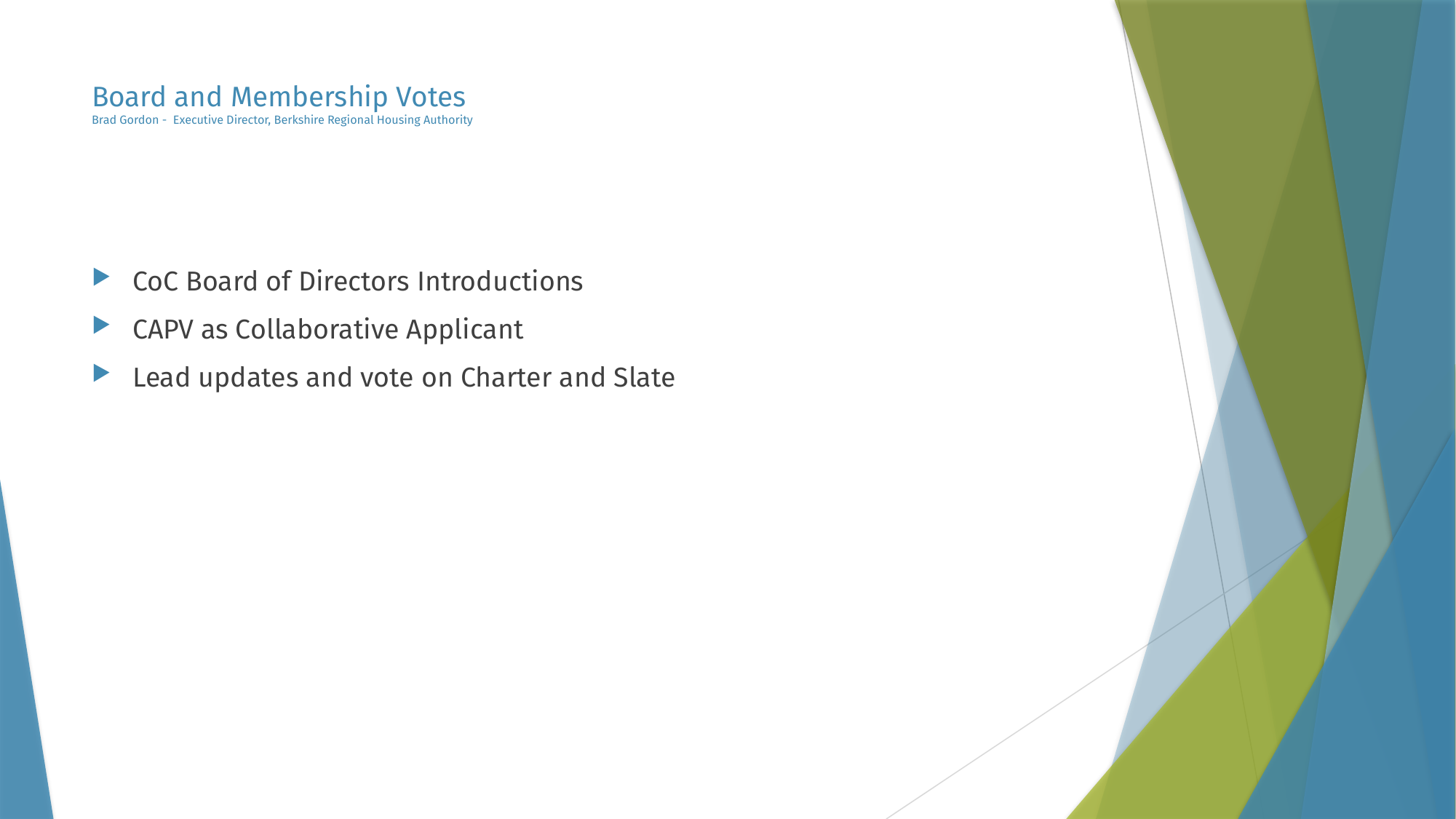

# Board and Membership Votes Brad Gordon -  Executive Director, Berkshire Regional Housing Authority
CoC Board of Directors Introductions
CAPV as Collaborative Applicant
Lead updates and vote on Charter and Slate